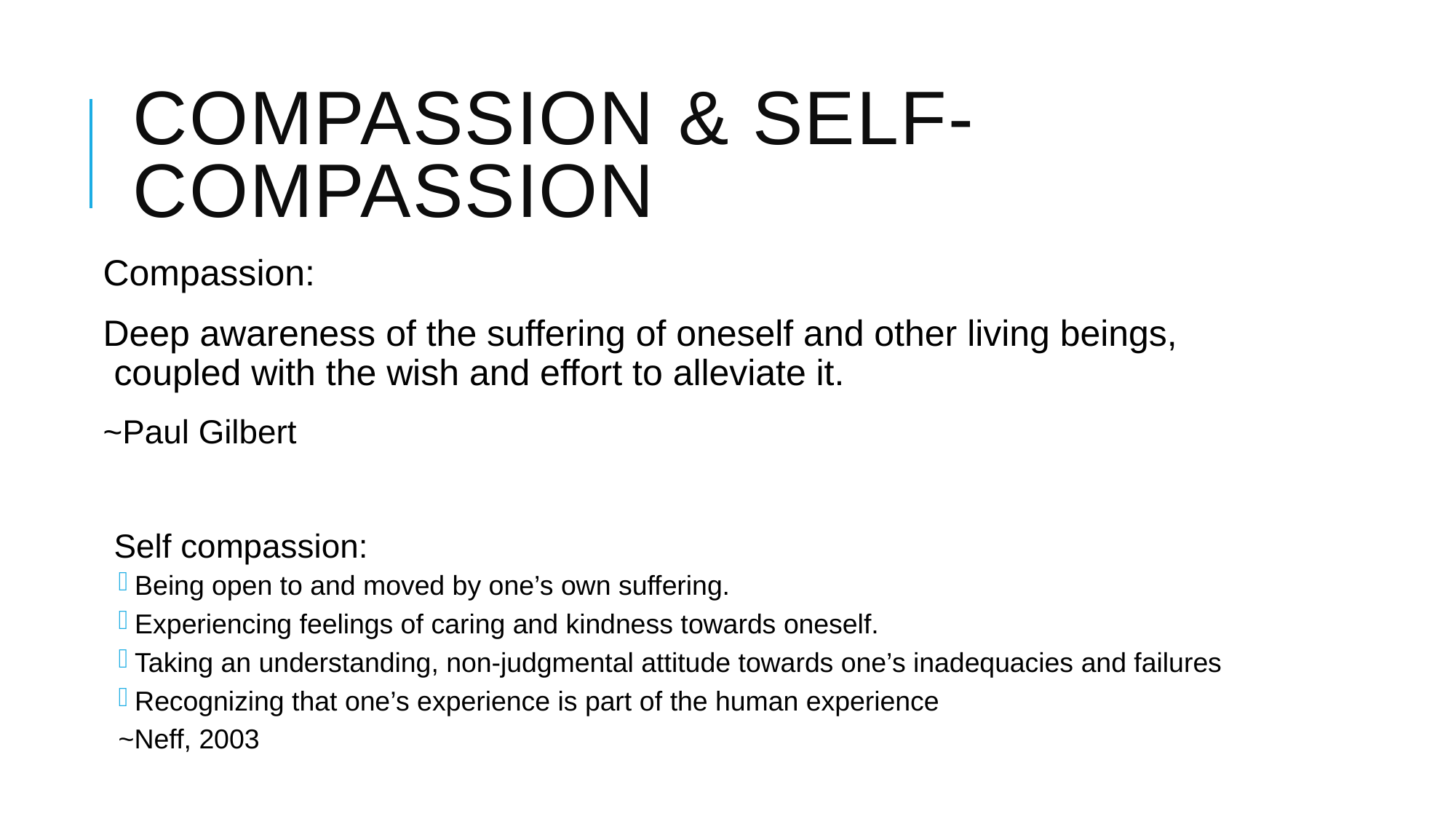

# Compassion & self-compassion
Compassion:
Deep awareness of the suffering of oneself and other living beings, coupled with the wish and effort to alleviate it.
~Paul Gilbert

Self compassion:
Being open to and moved by one’s own suffering.
Experiencing feelings of caring and kindness towards oneself.
Taking an understanding, non-judgmental attitude towards one’s inadequacies and failures
Recognizing that one’s experience is part of the human experience
~Neff, 2003